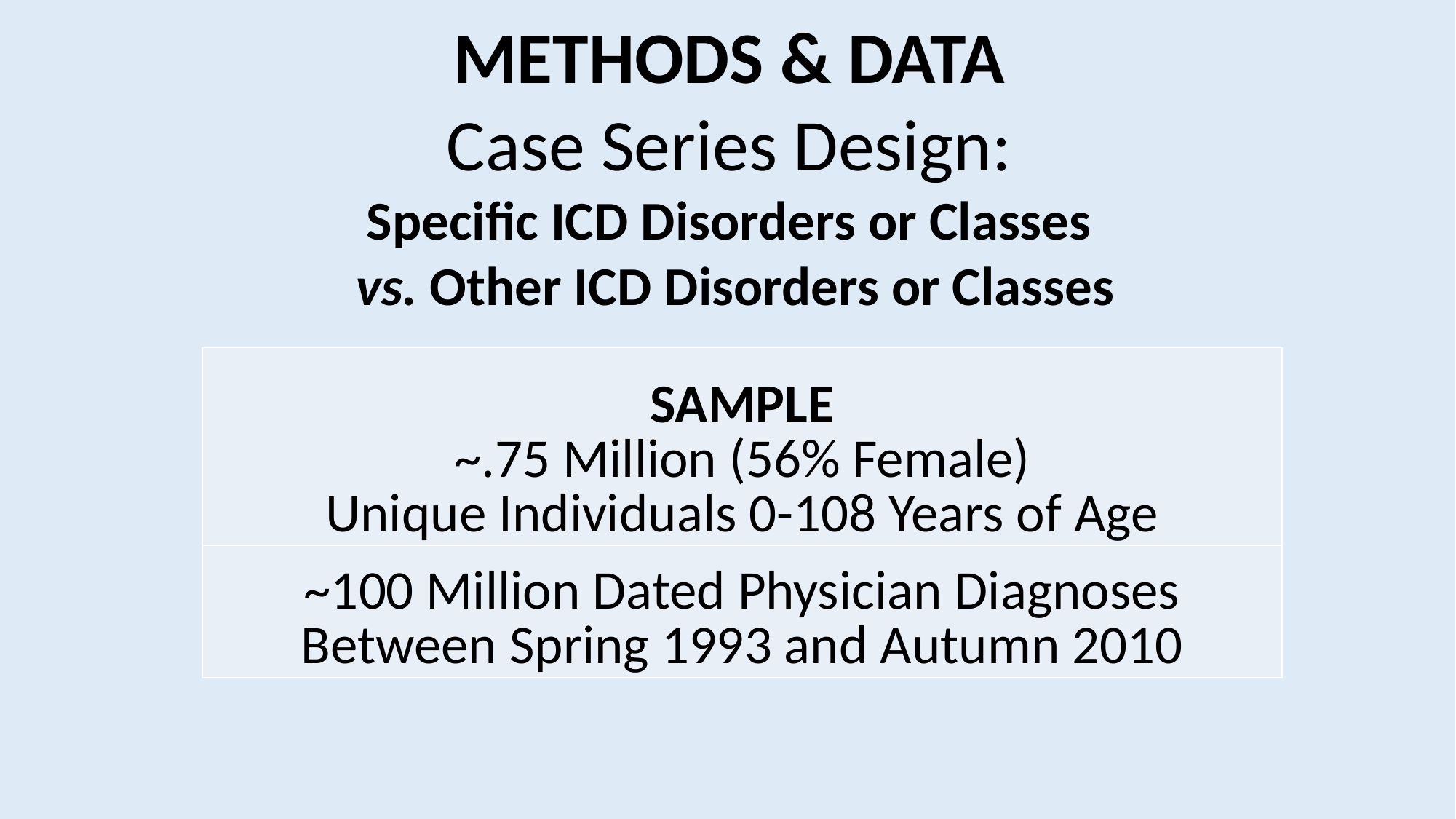

METHODS & DATA
Case Series Design:
Specific ICD Disorders or Classes
 vs. Other ICD Disorders or Classes
| SAMPLE ~.75 Million (56% Female) Unique Individuals 0-108 Years of Age |
| --- |
| ~100 Million Dated Physician Diagnoses Between Spring 1993 and Autumn 2010 |